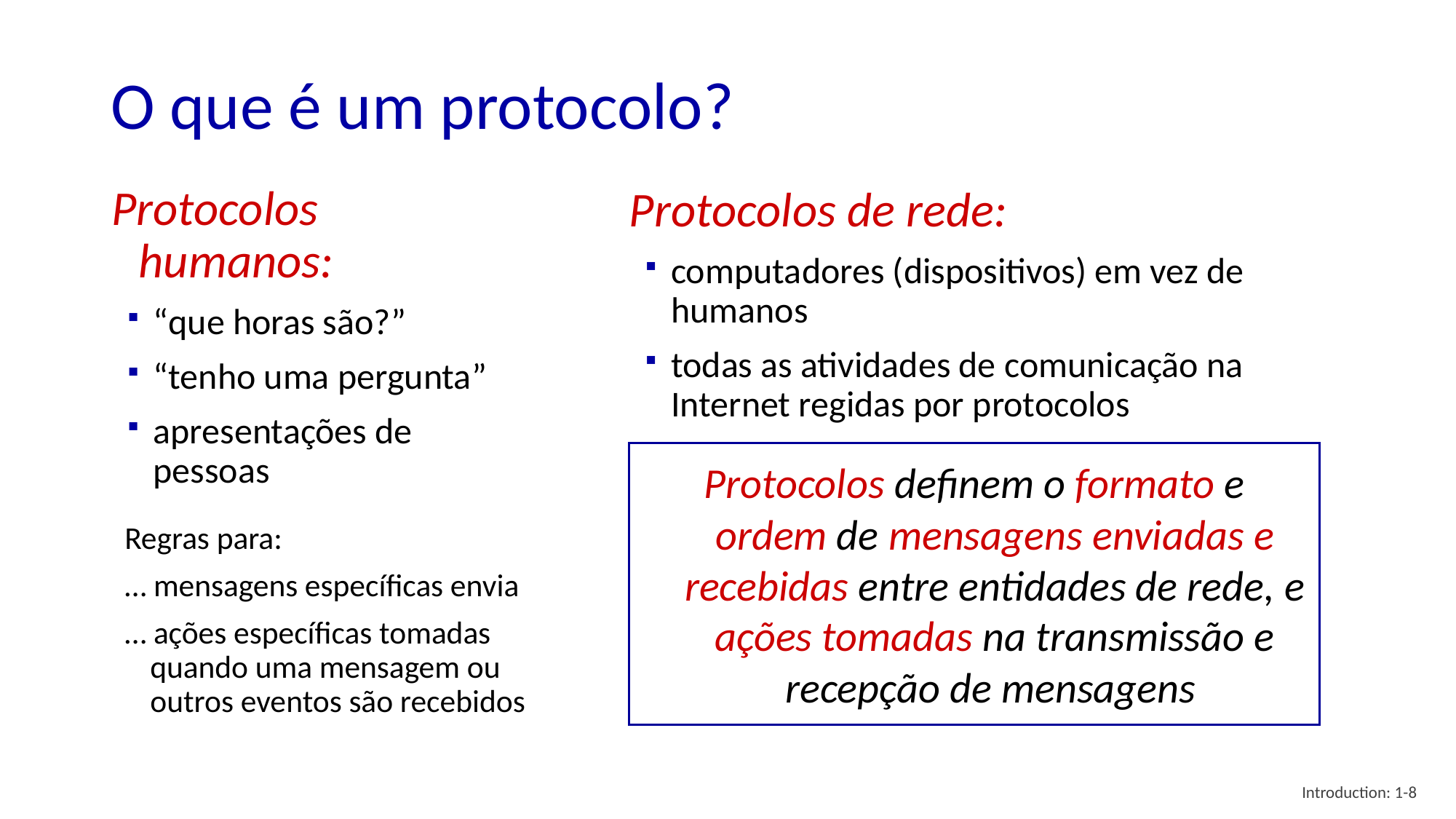

# O que é um protocolo?
Protocolos humanos:
“que horas são?”
“tenho uma pergunta”
apresentações de pessoas
Protocolos de rede:
computadores (dispositivos) em vez de humanos
todas as atividades de comunicação na Internet regidas por protocolos

Protocolos definem o formato e ordem de mensagens enviadas e recebidas entre entidades de rede, e ações tomadas na transmissão e recepção de mensagens
Regras para:
… mensagens específicas envia
… ações específicas tomadas quando uma mensagem ou outros eventos são recebidos
Introduction: 1-8